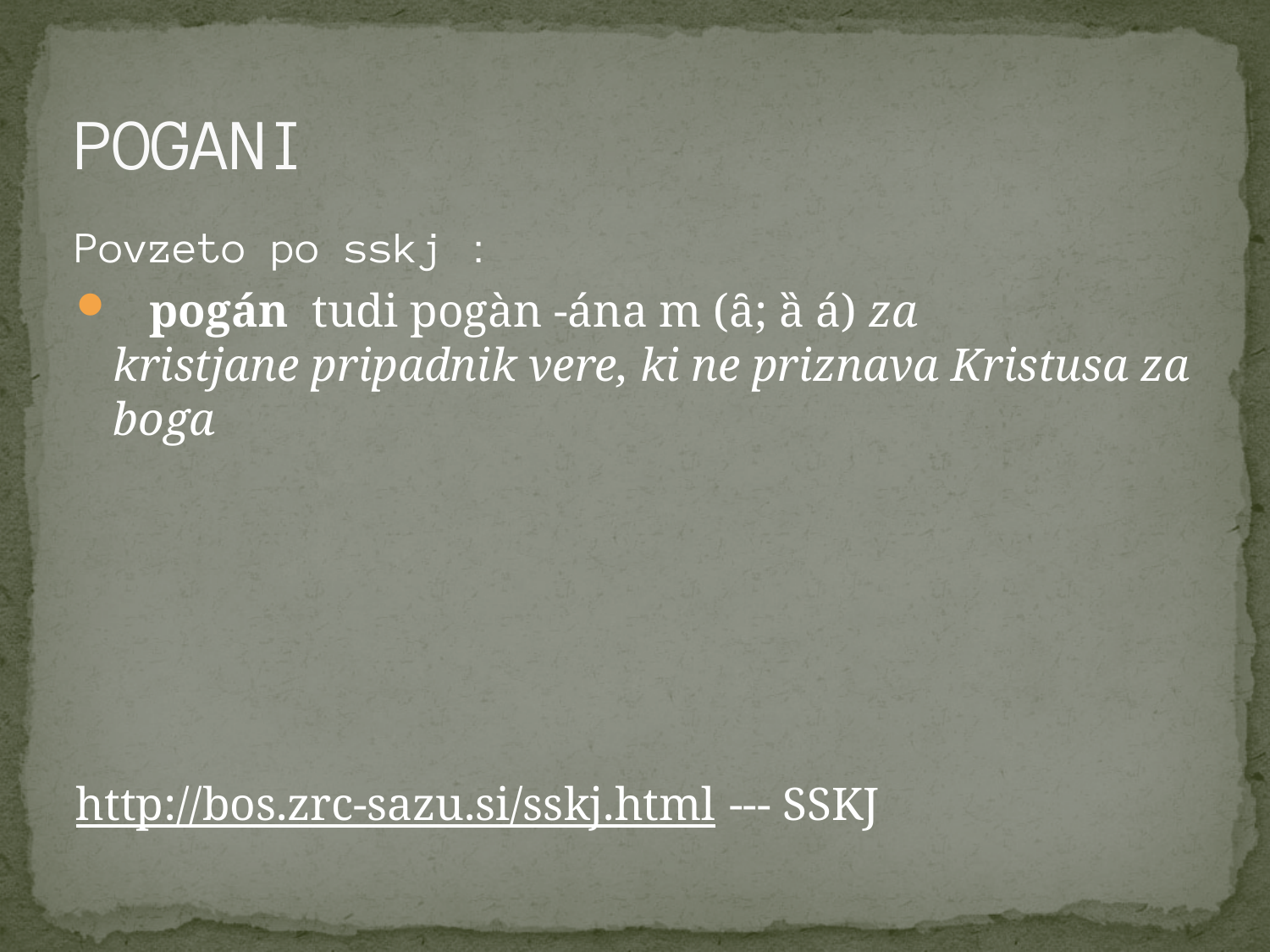

# POGANI
Povzeto po sskj :
  pogán  tudi pogàn -ána m (ȃ; ȁ á) za kristjane pripadnik vere, ki ne priznava Kristusa za boga

http://bos.zrc-sazu.si/sskj.html --- SSKJ